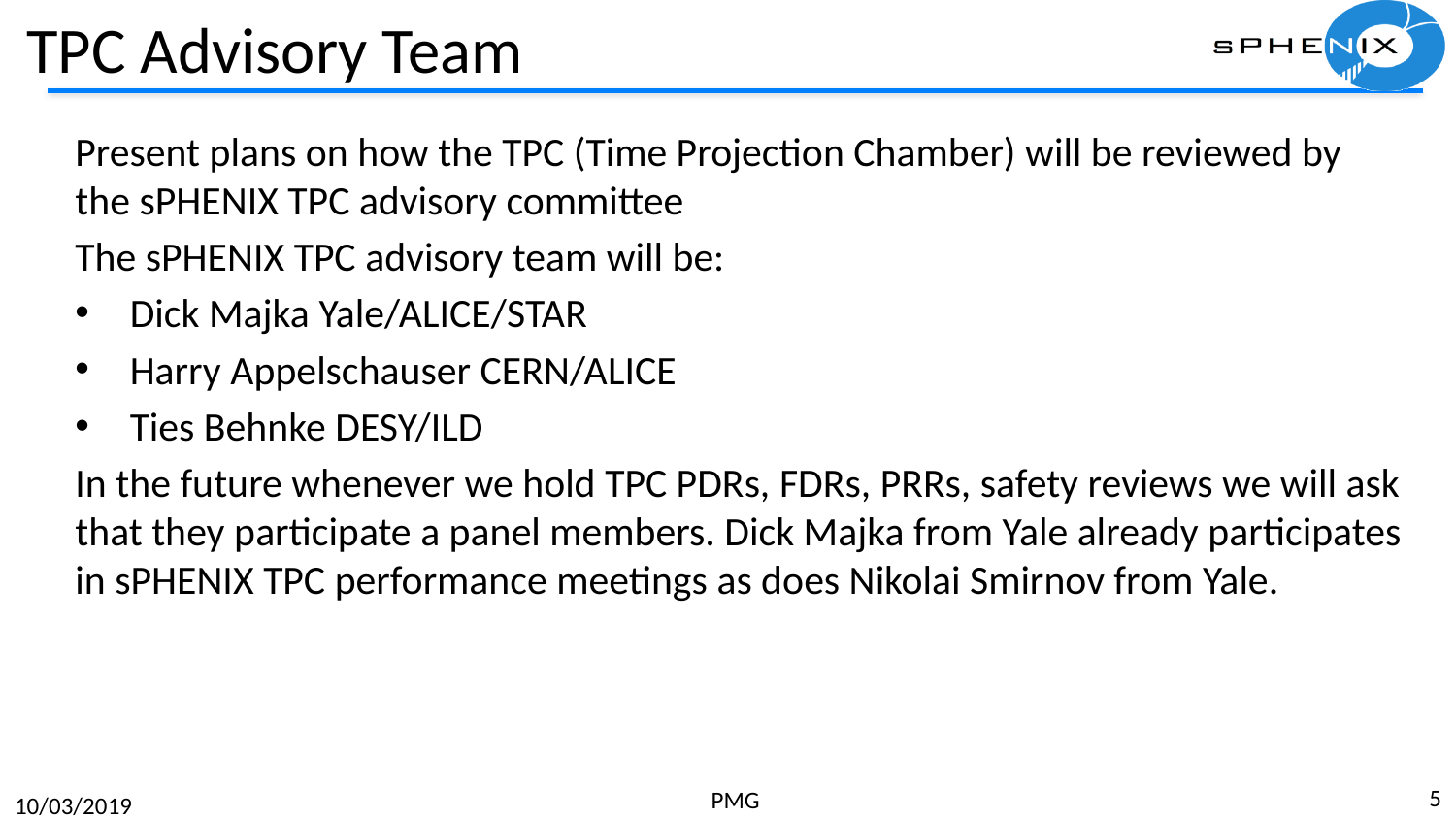

# TPC Advisory Team
Present plans on how the TPC (Time Projection Chamber) will be reviewed by the sPHENIX TPC advisory committee
The sPHENIX TPC advisory team will be:
Dick Majka Yale/ALICE/STAR
Harry Appelschauser CERN/ALICE
Ties Behnke DESY/ILD
In the future whenever we hold TPC PDRs, FDRs, PRRs, safety reviews we will ask that they participate a panel members. Dick Majka from Yale already participates in sPHENIX TPC performance meetings as does Nikolai Smirnov from Yale.

5
PMG
10/03/2019